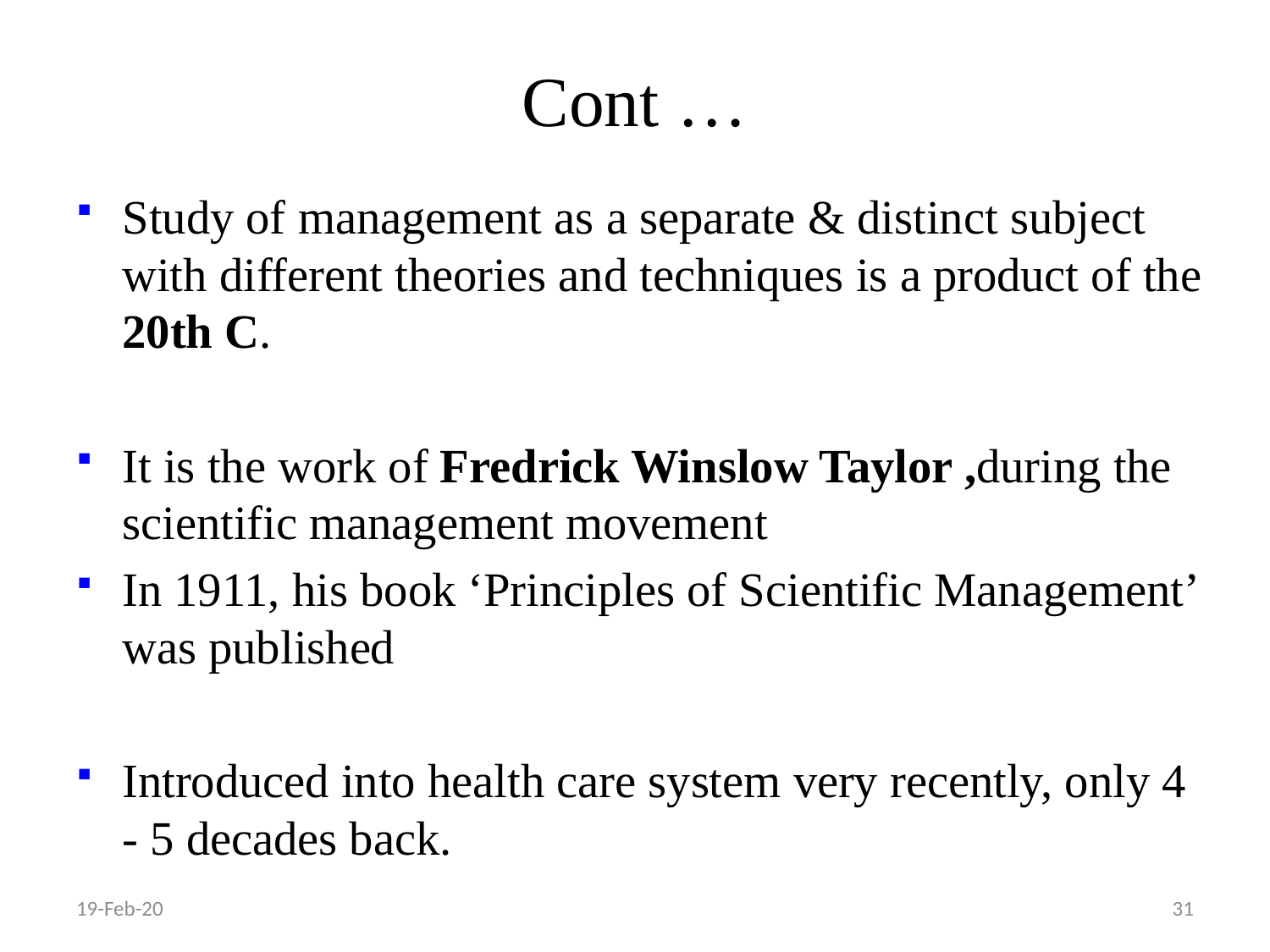

# Cont …
Study of management as a separate & distinct subject with different theories and techniques is a product of the 20th C.

It is the work of Fredrick Winslow Taylor ,during the scientific management movement
In 1911, his book ‘Principles of Scientific Management’ was published

Introduced into health care system very recently, only 4 - 5 decades back.

19-Feb-20
31